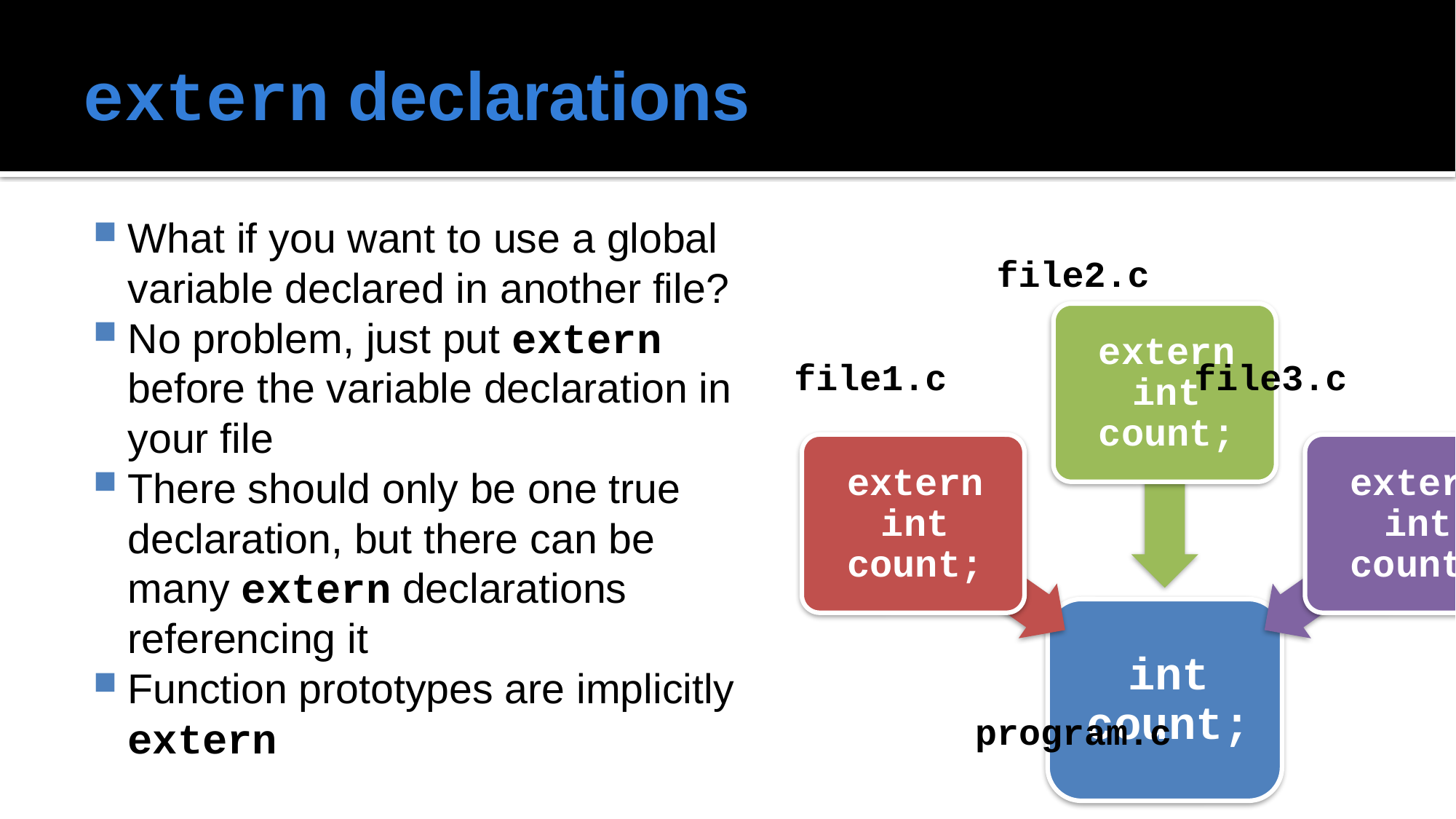

# extern declarations
What if you want to use a global variable declared in another file?
No problem, just put extern before the variable declaration in your file
There should only be one true declaration, but there can be many extern declarations referencing it
Function prototypes are implicitly extern
file2.c
int count;
extern int count;
extern int count;
extern int count;
file1.c
file3.c
program.c